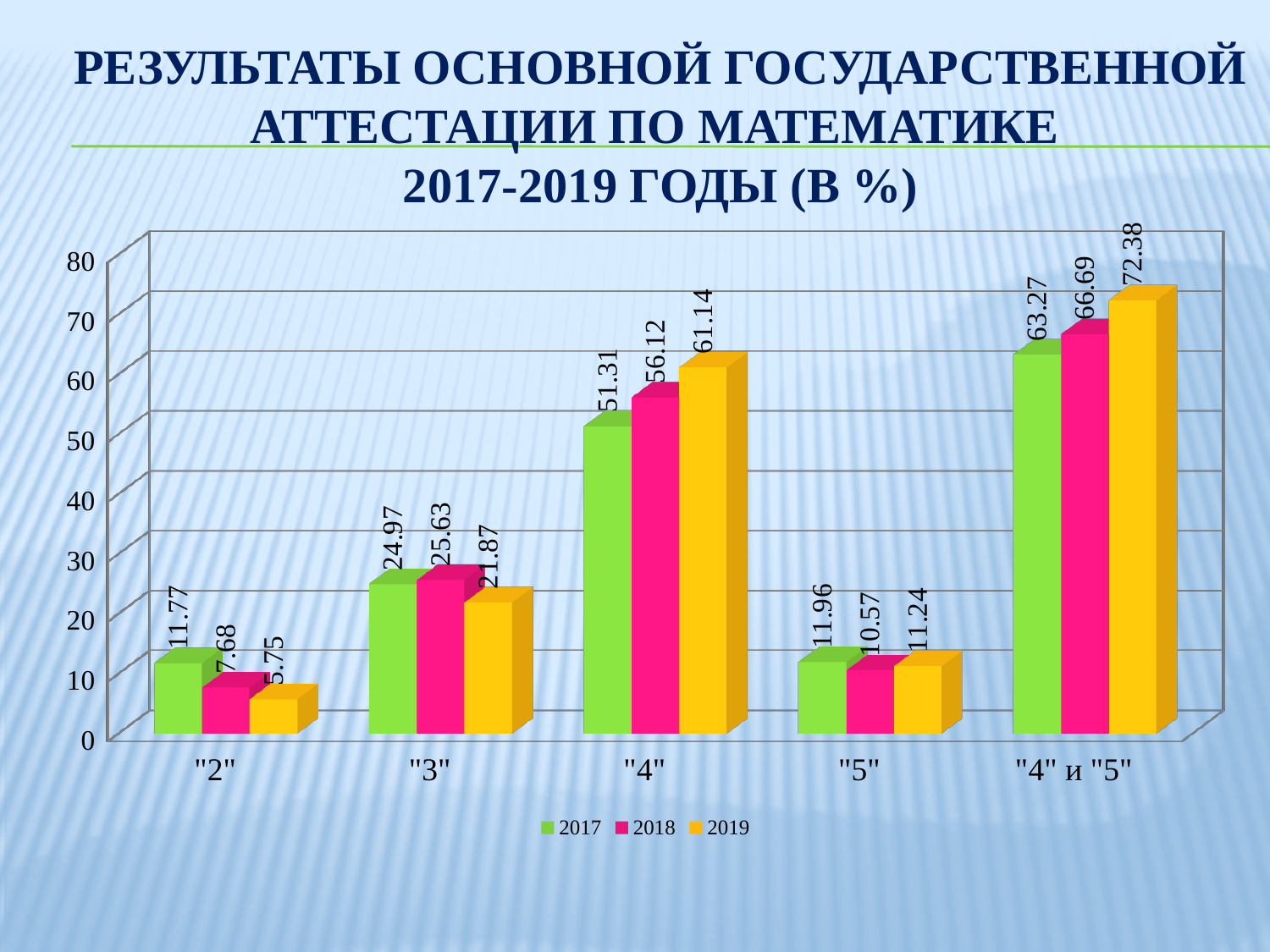

# Результаты Основной Государственной Аттестации По Математике 2017-2019 годы (в %)

[unsupported chart]